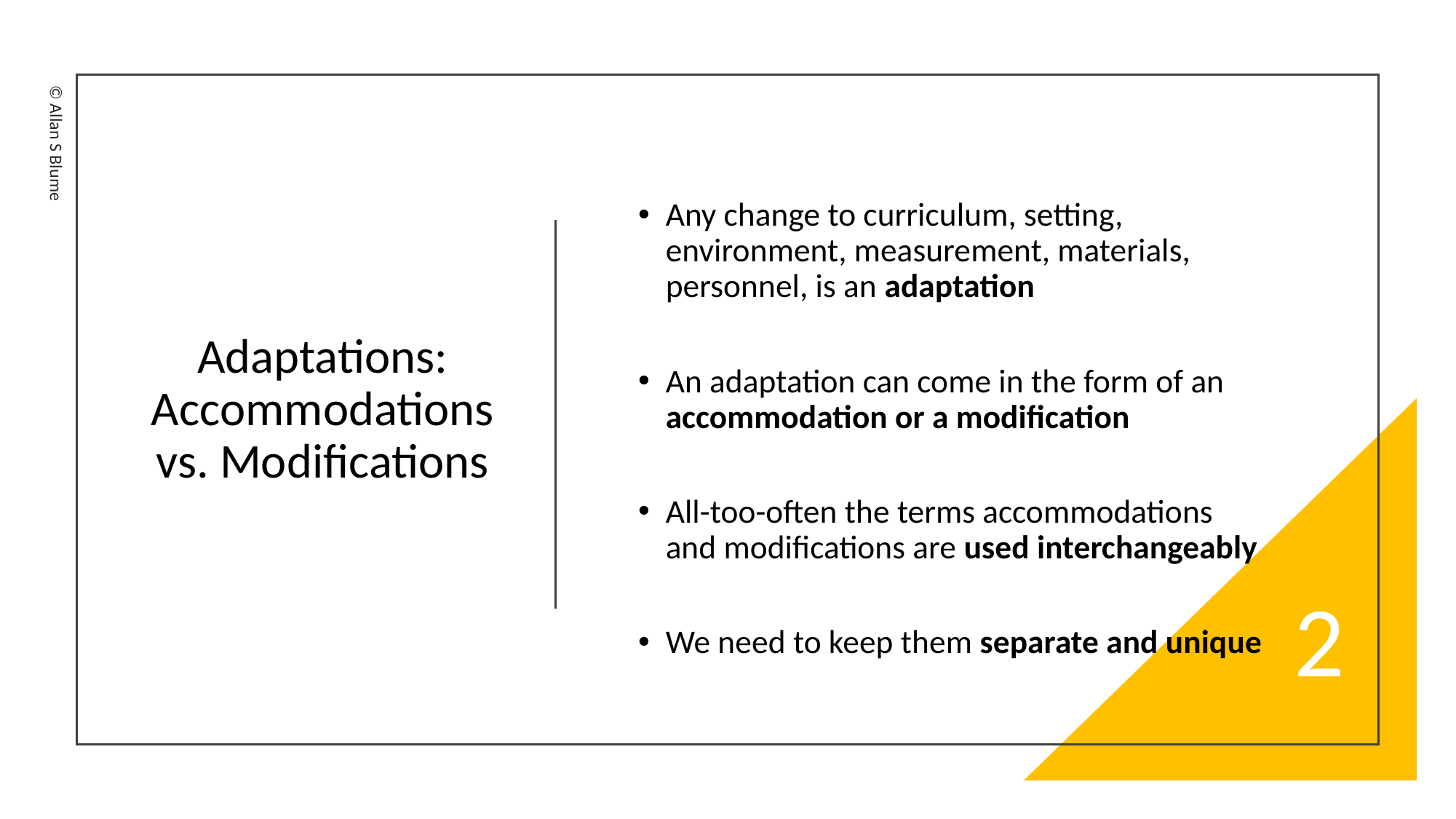

Any change to curriculum, setting, environment, measurement, materials, personnel, is an adaptation

An adaptation can come in the form of an accommodation or a modification

All-too-often the terms accommodations and modifications are used interchangeably

We need to keep them separate and unique

# Adaptations: Accommodations vs. Modifications
©️ Allan S Blume

2